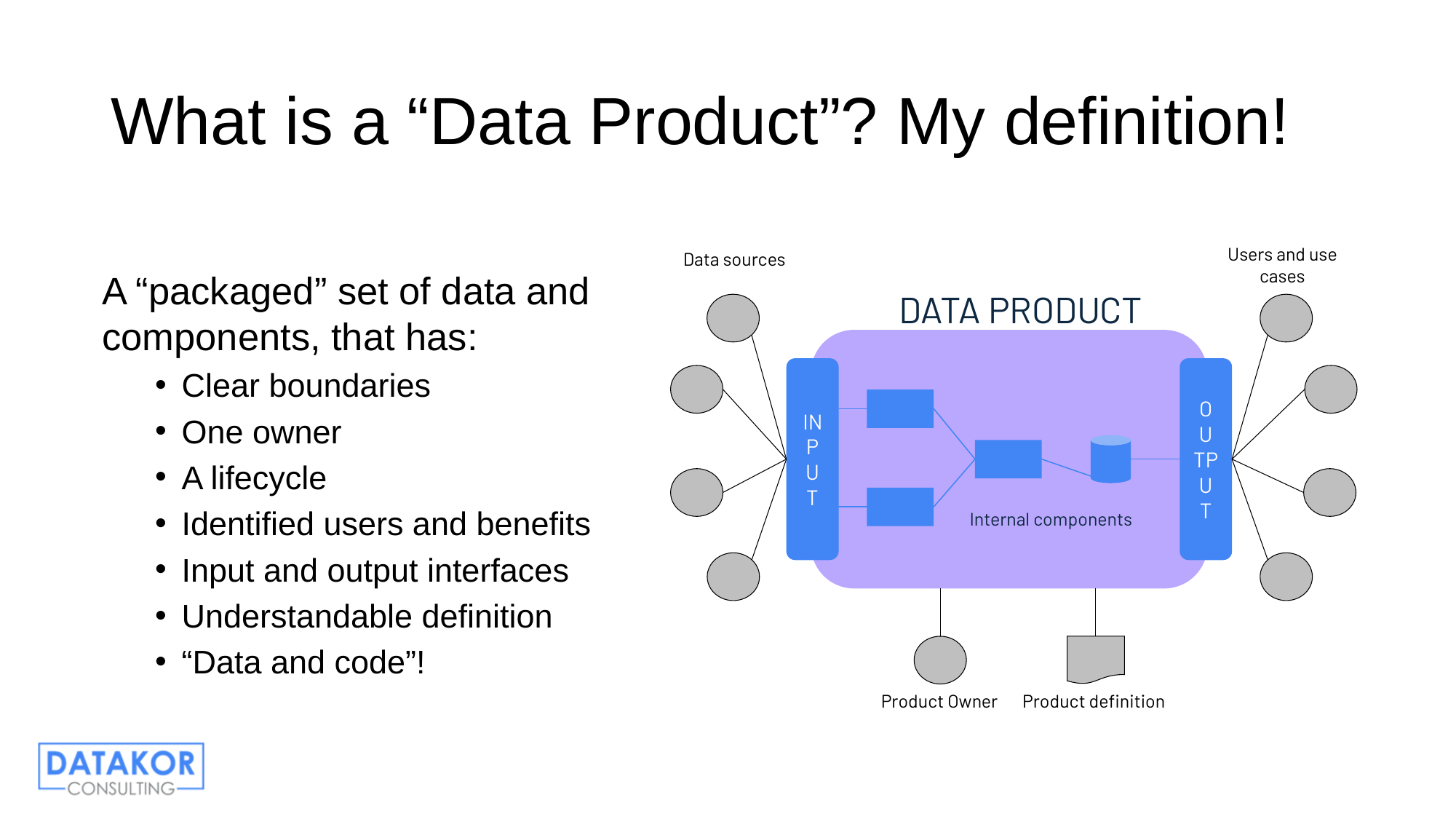

# What is a “Data Product”? My definition!
Users and use cases
Data sources
A “packaged” set of data and components, that has:
Clear boundaries
One owner
A lifecycle
Identified users and benefits
Input and output interfaces
Understandable definition
“Data and code”!

DATA PRODUCT

INPUT
OUTPUT

Internal components

Product Owner
Product definition